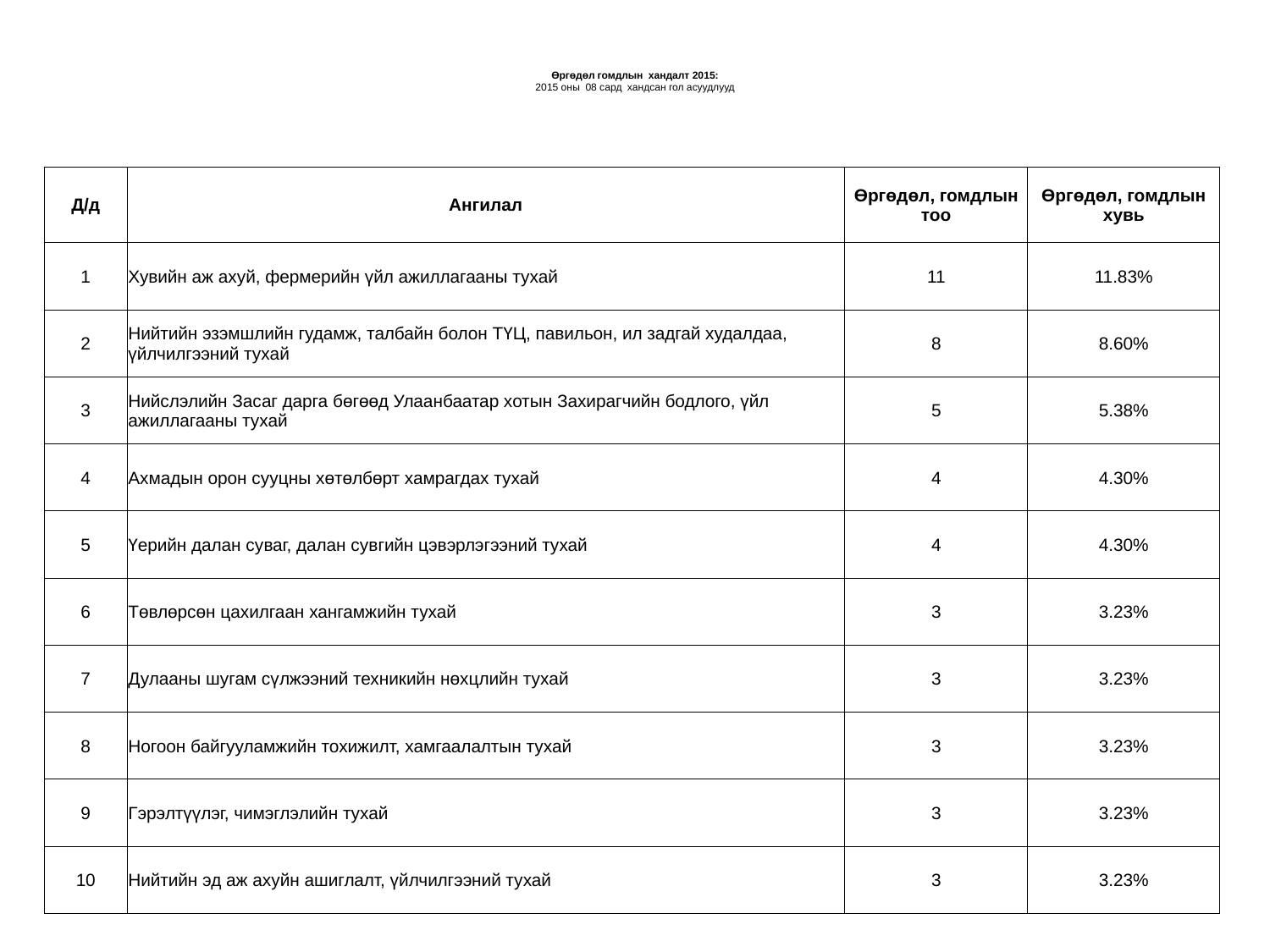

# Өргөдөл гомдлын  хандалт 2015: 2015 оны  08 сард  хандсан гол асуудлууд
| Д/д | Ангилал | Өргөдөл, гомдлын тоо | Өргөдөл, гомдлын хувь |
| --- | --- | --- | --- |
| 1 | Хувийн аж ахуй, фермерийн үйл ажиллагааны тухай | 11 | 11.83% |
| 2 | Нийтийн эзэмшлийн гудамж, талбайн болон ТҮЦ, павильон, ил задгай худалдаа, үйлчилгээний тухай | 8 | 8.60% |
| 3 | Нийслэлийн Засаг дарга бөгөөд Улаанбаатар хотын Захирагчийн бодлого, үйл ажиллагааны тухай | 5 | 5.38% |
| 4 | Ахмадын орон сууцны хөтөлбөрт хамрагдах тухай | 4 | 4.30% |
| 5 | Үерийн далан суваг, далан сувгийн цэвэрлэгээний тухай | 4 | 4.30% |
| 6 | Төвлөрсөн цахилгаан хангамжийн тухай | 3 | 3.23% |
| 7 | Дулааны шугам сүлжээний техникийн нөхцлийн тухай | 3 | 3.23% |
| 8 | Ногоон байгууламжийн тохижилт, хамгаалалтын тухай | 3 | 3.23% |
| 9 | Гэрэлтүүлэг, чимэглэлийн тухай | 3 | 3.23% |
| 10 | Нийтийн эд аж ахуйн ашиглалт, үйлчилгээний тухай | 3 | 3.23% |